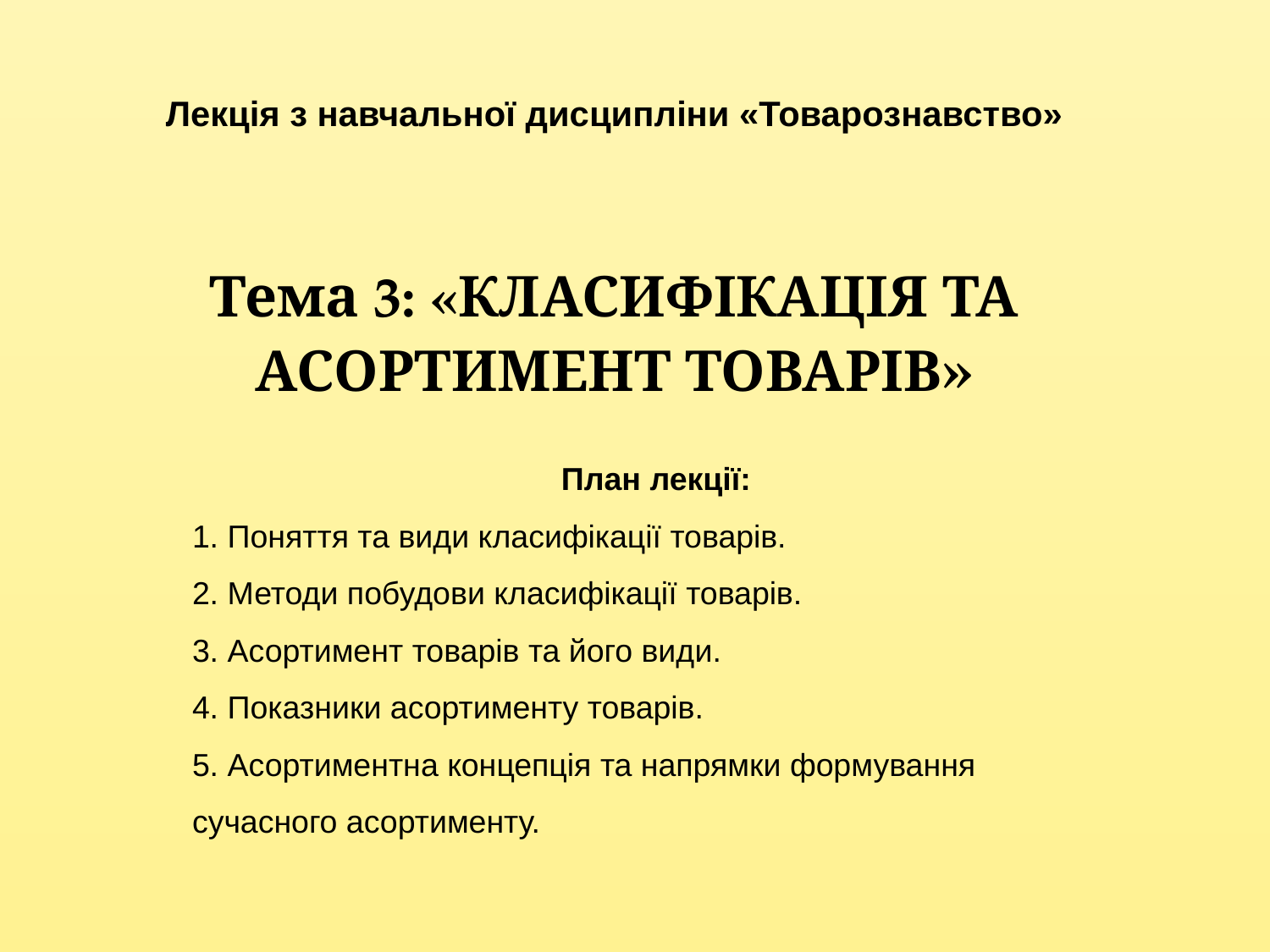

Лекція з навчальної дисципліни «Товарознавство»

Тема 3: «КЛАСИФІКАЦІЯ ТА АСОРТИМЕНТ ТОВАРІВ»
План лекції:
1. Поняття та види класифікації товарів.
2. Методи побудови класифікації товарів.
3. Асортимент товарів та його види.
4. Показники асортименту товарів.
5. Асортиментна концепція та напрямки формування сучасного асортименту.